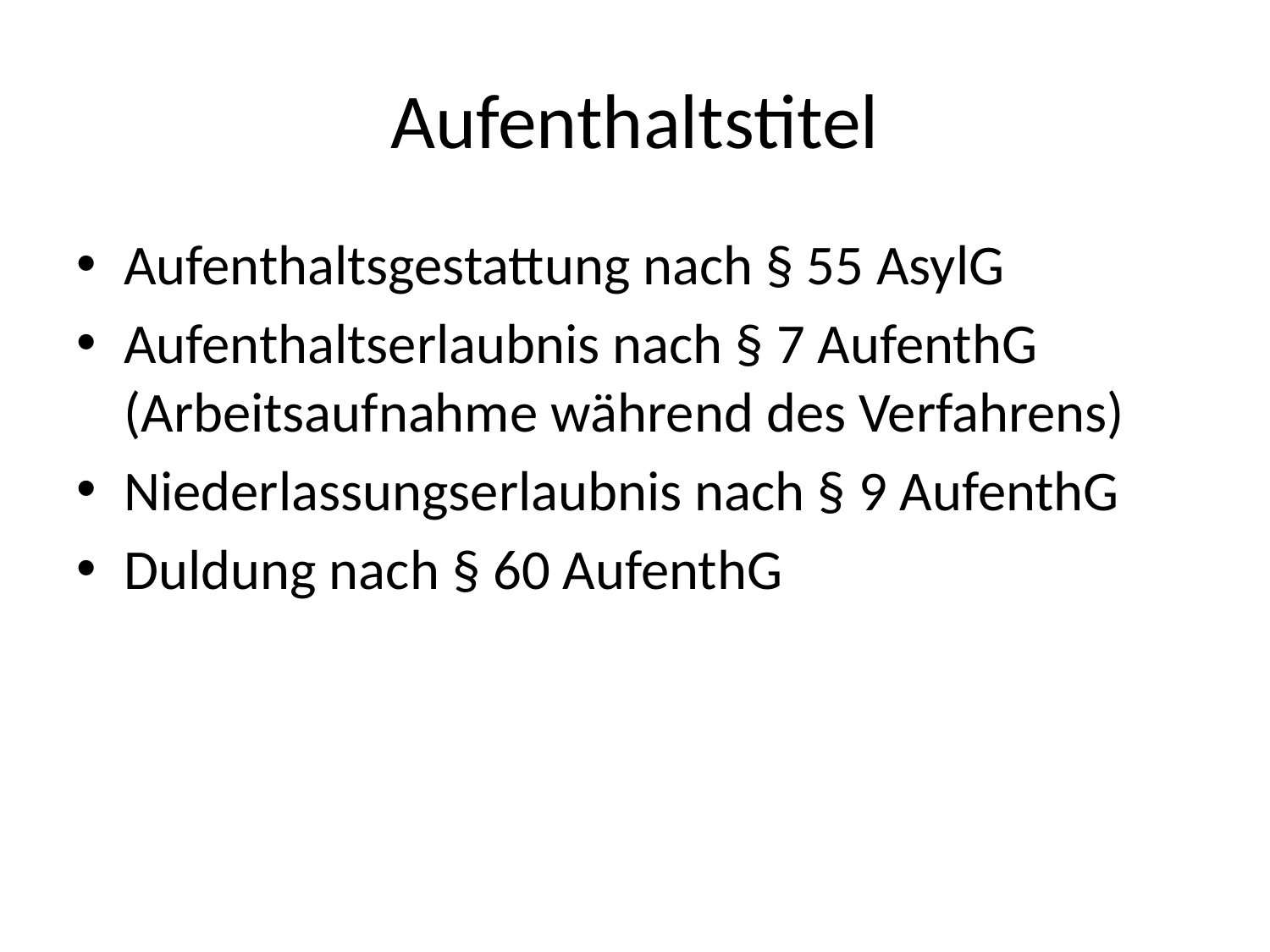

# Aufenthaltstitel
Aufenthaltsgestattung nach § 55 AsylG
Aufenthaltserlaubnis nach § 7 AufenthG (Arbeitsaufnahme während des Verfahrens)
Niederlassungserlaubnis nach § 9 AufenthG
Duldung nach § 60 AufenthG